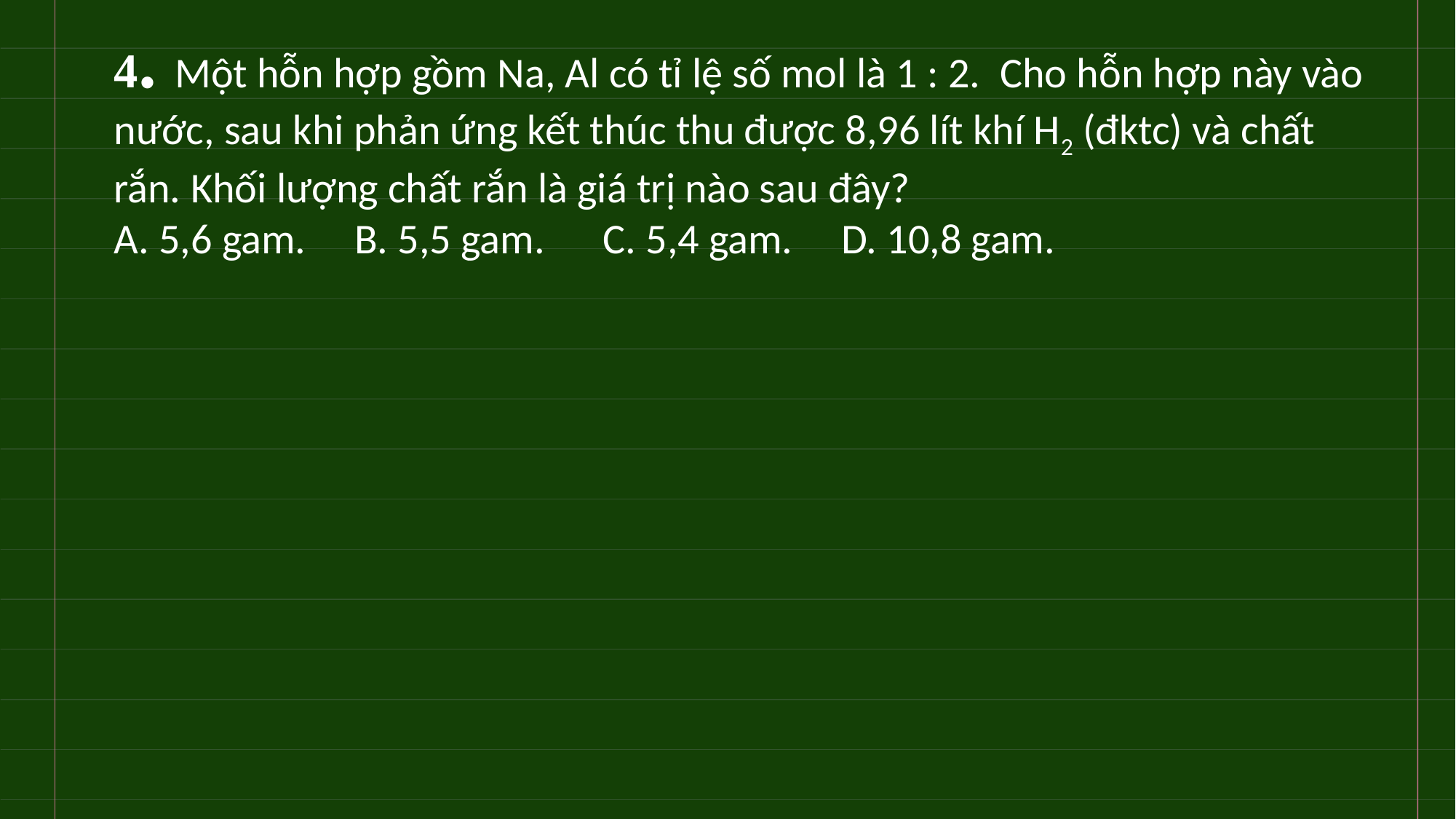

4. Một hỗn hợp gồm Na, Al có tỉ lệ số mol là 1 : 2.  Cho hỗn hợp này vào nước, sau khi phản ứng kết thúc thu được 8,96 lít khí H2 (đktc) và chất rắn. Khối lượng chất rắn là giá trị nào sau đây?
A. 5,6 gam.     B. 5,5 gam.      C. 5,4 gam.     D. 10,8 gam.
#